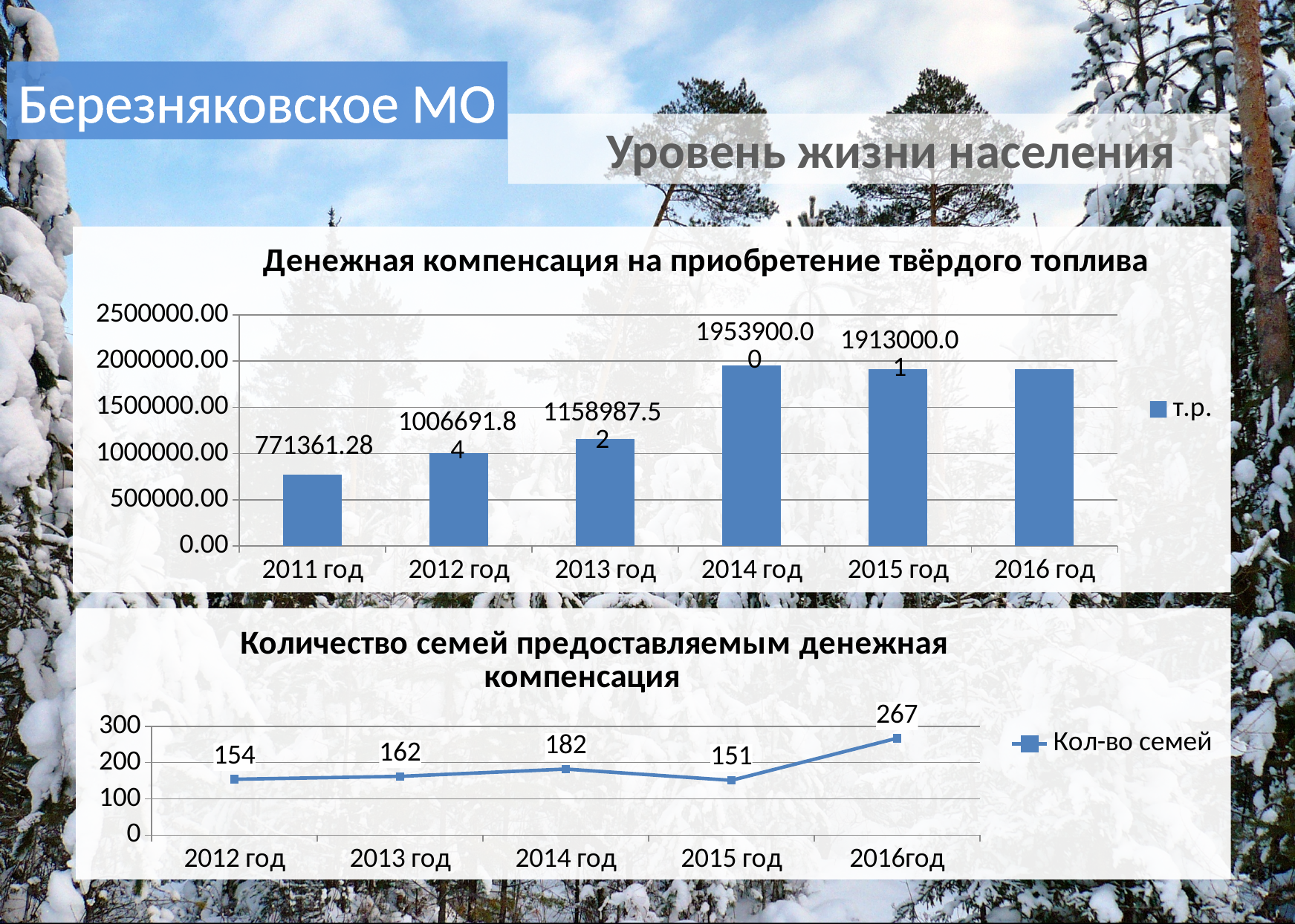

Березняковское МО
    Уровень жизни населения

### Chart: Денежная компенсация на приобретение твёрдого топлива

| Category | т.р. |
|---|---|
| 2011 год | 771361.2799999968 |
| 2012 год | 1006691.8400000004 |
| 2013 год | 1158987.52 |
| 2014 год | 1953900.0 |
| 2015 год | 1913000.01 |
| 2016 год | 1913000.1 |

### Chart: Количество семей предоставляемым денежная компенсация

| Category | Кол-во семей |
|---|---|
| 2012 год | 154.0 |
| 2013 год | 162.0 |
| 2014 год | 182.0 |
| 2015 год | 151.0 |
| 2016год | 267.0 |